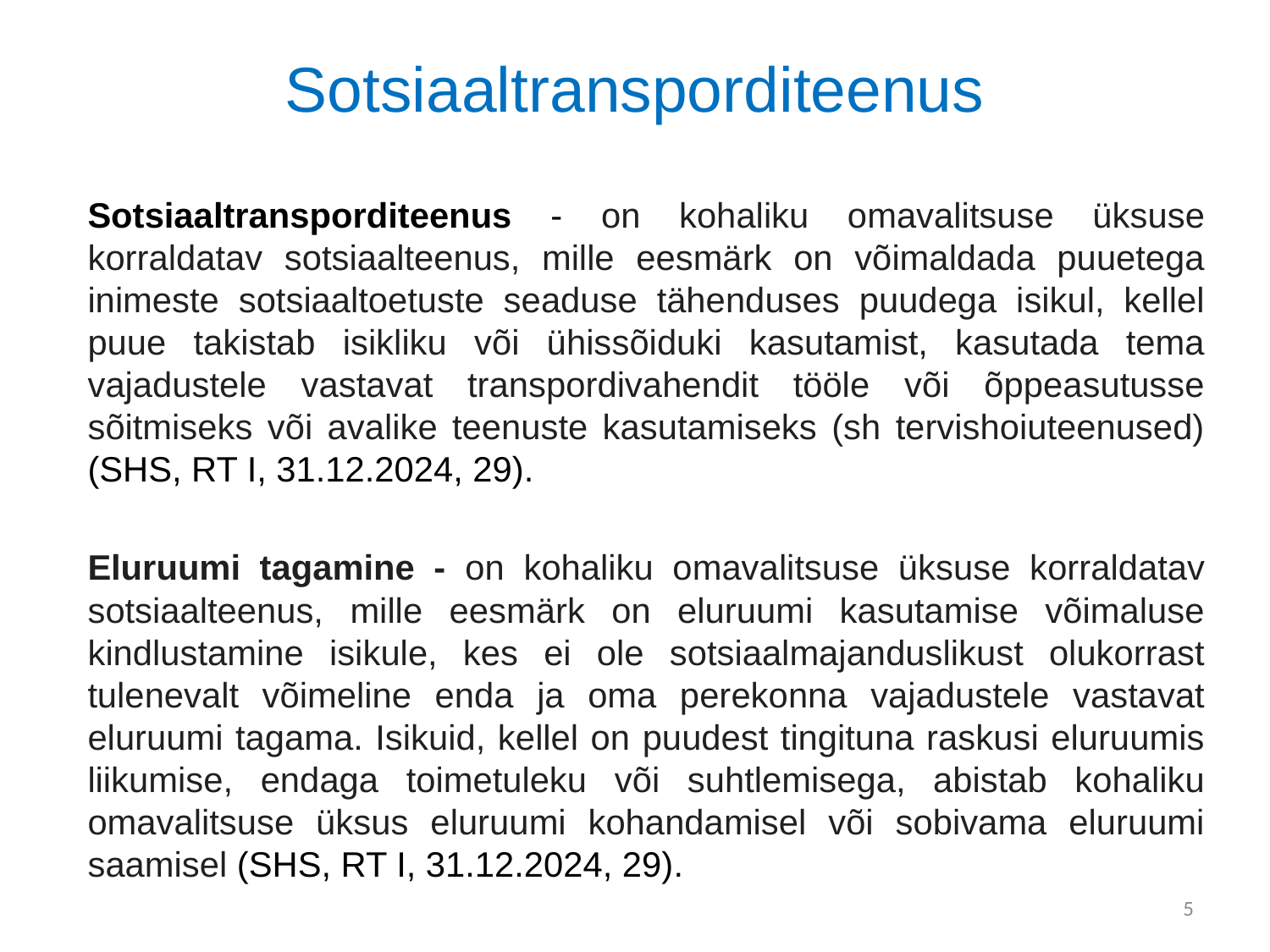

# Sotsiaaltransporditeenus
Sotsiaaltransporditeenus - on kohaliku omavalitsuse üksuse korraldatav sotsiaalteenus, mille eesmärk on võimaldada puuetega inimeste sotsiaaltoetuste seaduse tähenduses puudega isikul, kellel puue takistab isikliku või ühissõiduki kasutamist, kasutada tema vajadustele vastavat transpordivahendit tööle või õppeasutusse sõitmiseks või avalike teenuste kasutamiseks (sh tervishoiuteenused) (SHS, RT I, 31.12.2024, 29).

Eluruumi tagamine - on kohaliku omavalitsuse üksuse korraldatav sotsiaalteenus, mille eesmärk on eluruumi kasutamise võimaluse kindlustamine isikule, kes ei ole sotsiaalmajanduslikust olukorrast tulenevalt võimeline enda ja oma perekonna vajadustele vastavat eluruumi tagama. Isikuid, kellel on puudest tingituna raskusi eluruumis liikumise, endaga toimetuleku või suhtlemisega, abistab kohaliku omavalitsuse üksus eluruumi kohandamisel või sobivama eluruumi saamisel (SHS, RT I, 31.12.2024, 29).
5